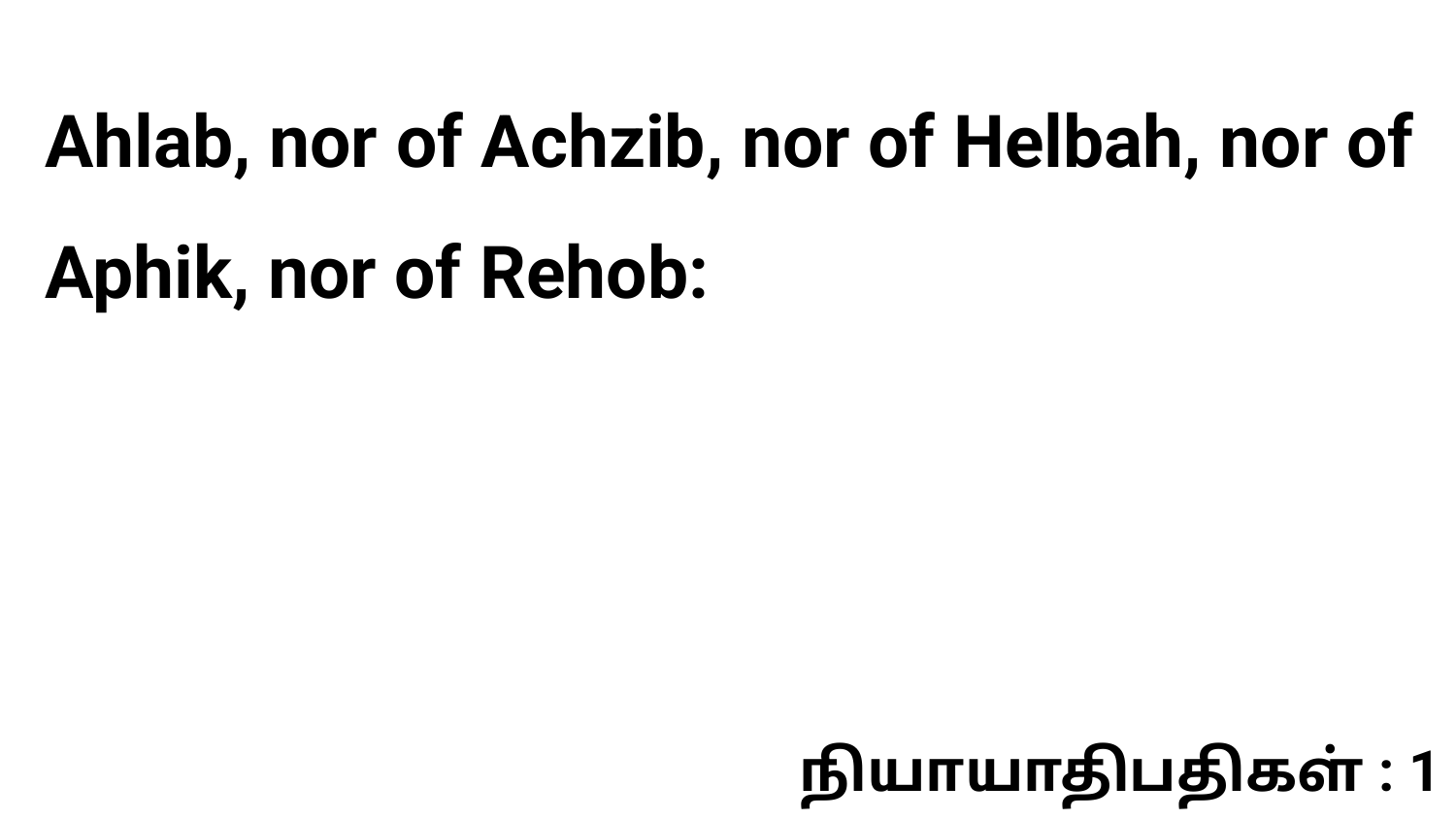

Ahlab, nor of Achzib, nor of Helbah, nor of Aphik, nor of Rehob:
நியாயாதிபதிகள் : 1